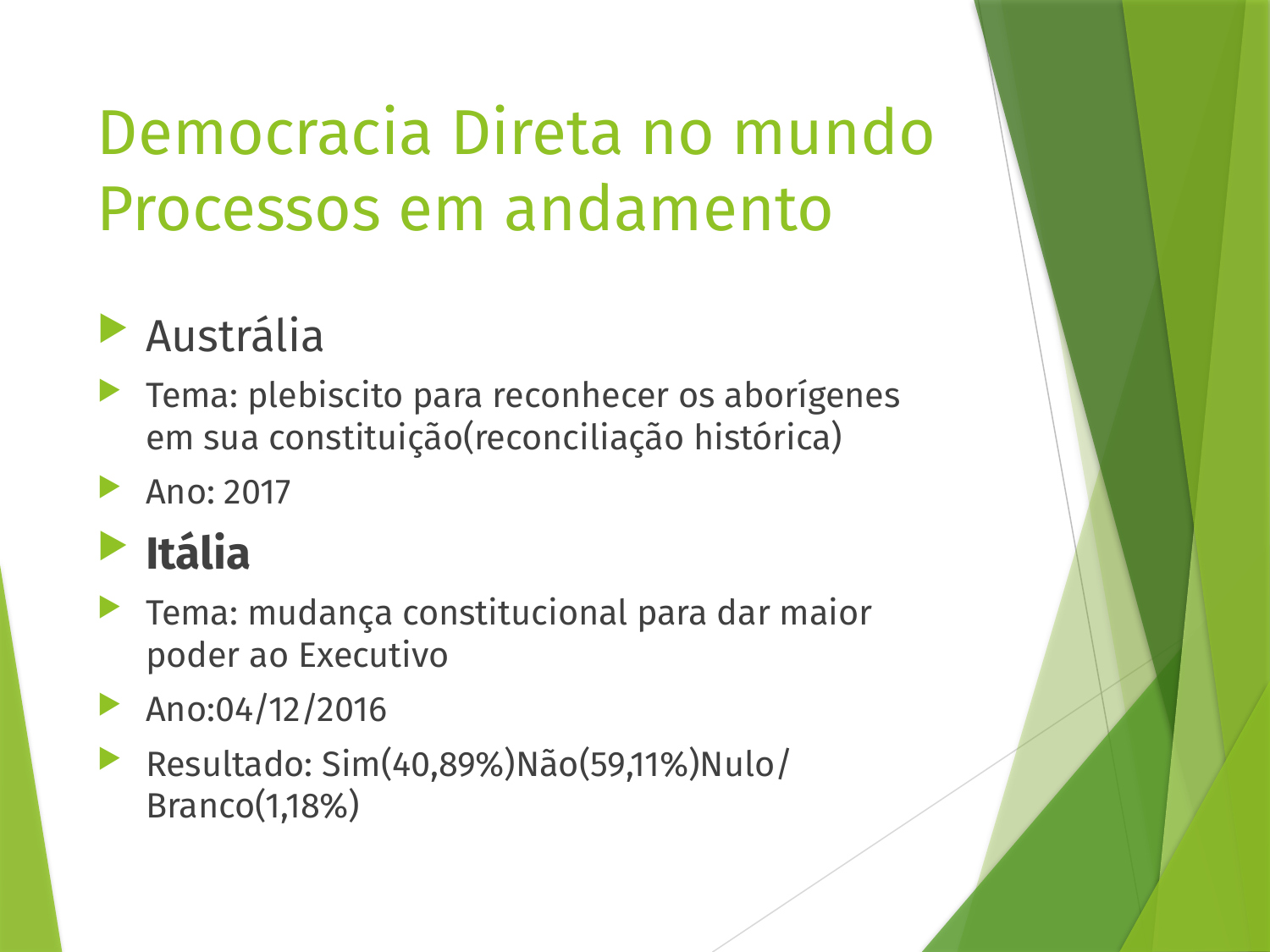

# Democracia Direta no mundo Processos em andamento
Austrália
Tema: plebiscito para reconhecer os aborígenes em sua constituição(reconciliação histórica)
Ano: 2017
Itália
Tema: mudança constitucional para dar maior poder ao Executivo
Ano:04/12/2016
Resultado: Sim(40,89%)Não(59,11%)Nulo/ Branco(1,18%)